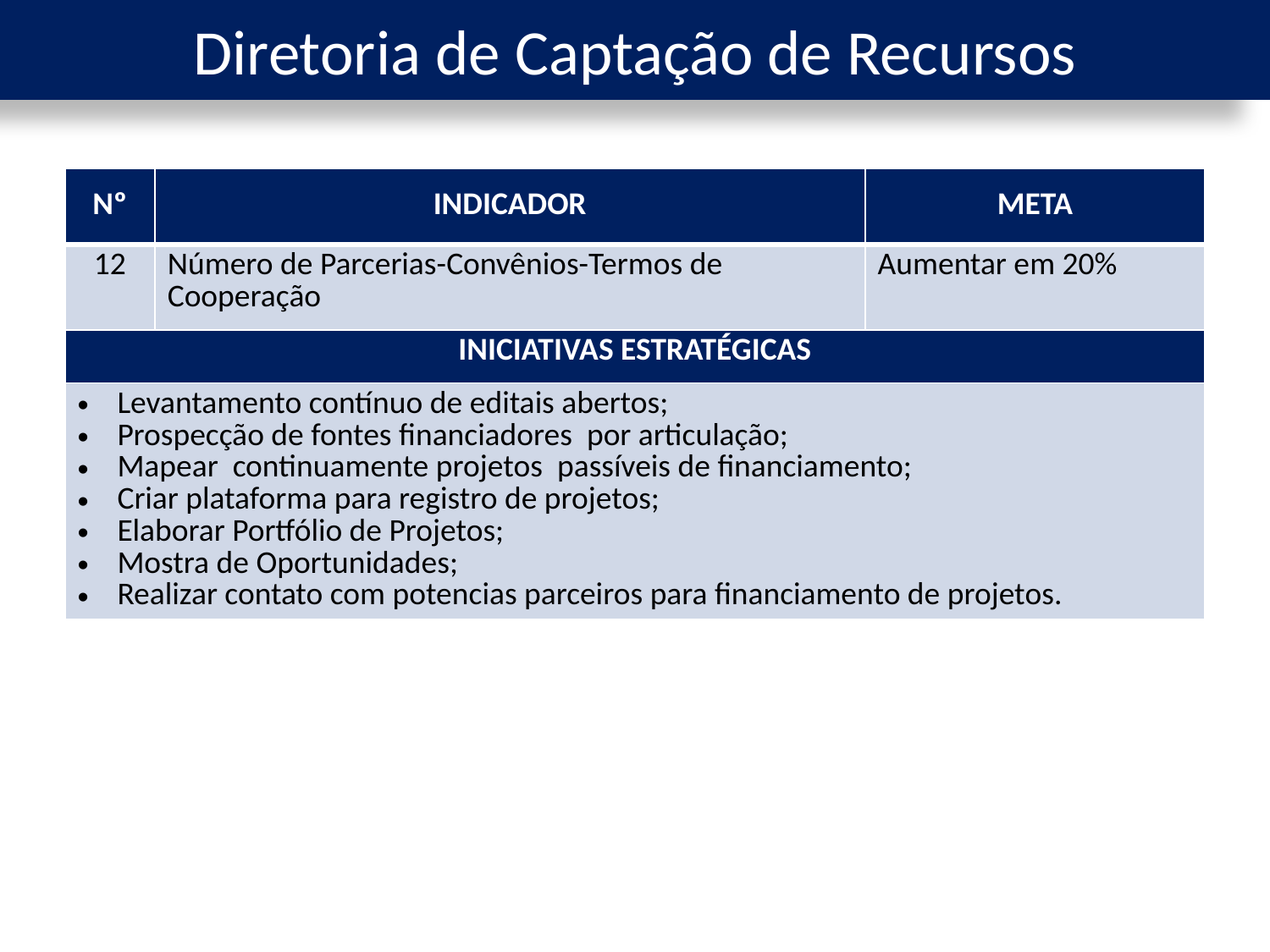

Diretoria de Captação de Recursos
| Nº | INDICADOR | META |
| --- | --- | --- |
| 12 | Número de Parcerias-Convênios-Termos de Cooperação | Aumentar em 20% |
| INICIATIVAS ESTRATÉGICAS |  |  |
| Levantamento contínuo de editais abertos; Prospecção de fontes financiadores por articulação; Mapear continuamente projetos passíveis de financiamento; Criar plataforma para registro de projetos; Elaborar Portfólio de Projetos; Mostra de Oportunidades; Realizar contato com potencias parceiros para financiamento de projetos. |  |  |